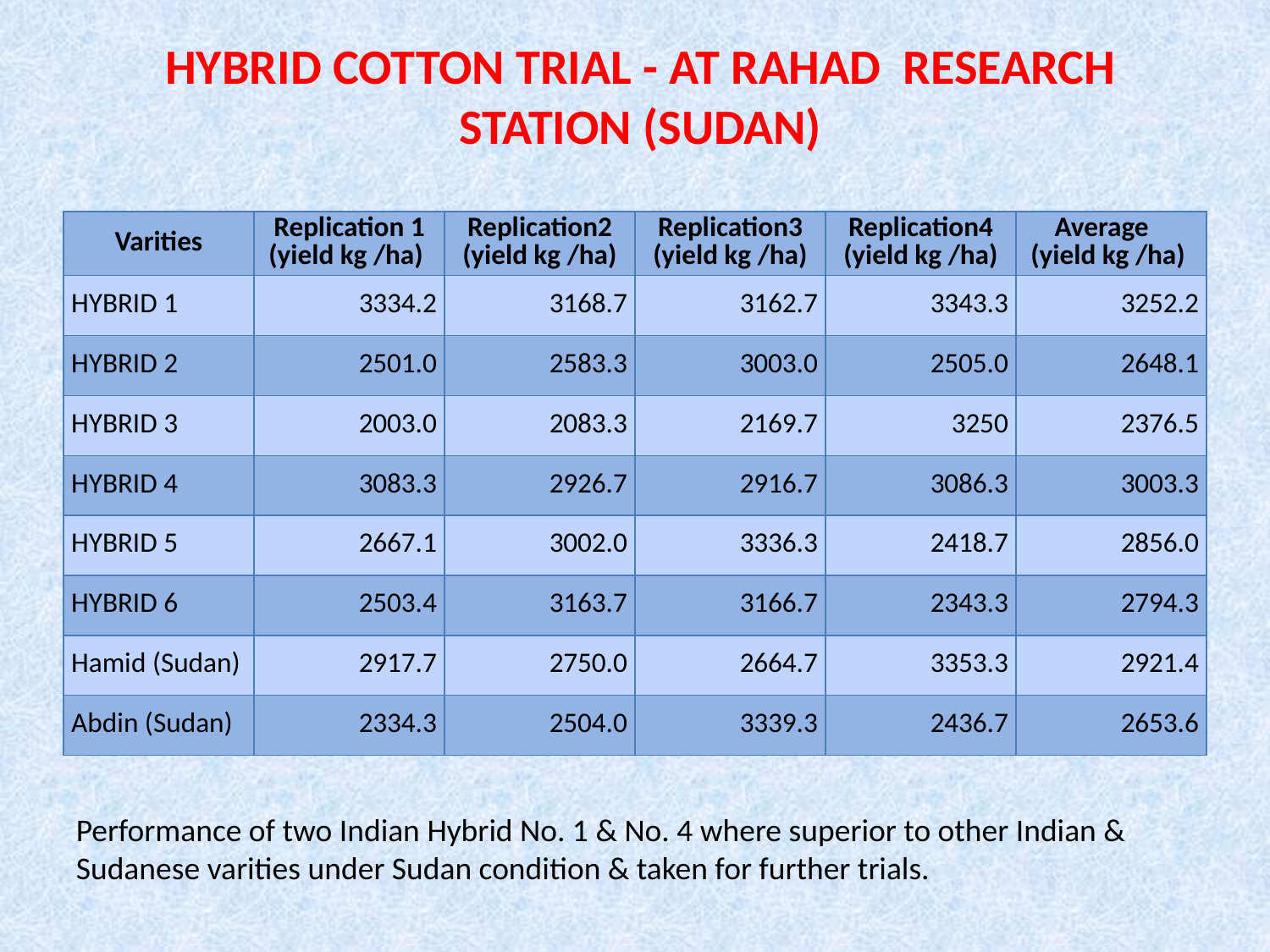

HYBRID COTTON TRIAL - AT RAHAD  RESEARCH STATION (SUDAN)
| Varities | Replication 1 (yield kg /ha) | Replication2 (yield kg /ha) | Replication3 (yield kg /ha) | Replication4 (yield kg /ha) | Average (yield kg /ha) |
| --- | --- | --- | --- | --- | --- |
| HYBRID 1 | 3334.2 | 3168.7 | 3162.7 | 3343.3 | 3252.2 |
| HYBRID 2 | 2501.0 | 2583.3 | 3003.0 | 2505.0 | 2648.1 |
| HYBRID 3 | 2003.0 | 2083.3 | 2169.7 | 3250 | 2376.5 |
| HYBRID 4 | 3083.3 | 2926.7 | 2916.7 | 3086.3 | 3003.3 |
| HYBRID 5 | 2667.1 | 3002.0 | 3336.3 | 2418.7 | 2856.0 |
| HYBRID 6 | 2503.4 | 3163.7 | 3166.7 | 2343.3 | 2794.3 |
| Hamid (Sudan) | 2917.7 | 2750.0 | 2664.7 | 3353.3 | 2921.4 |
| Abdin (Sudan) | 2334.3 | 2504.0 | 3339.3 | 2436.7 | 2653.6 |
Performance of two Indian Hybrid No. 1 & No. 4 where superior to other Indian & Sudanese varities under Sudan condition & taken for further trials.